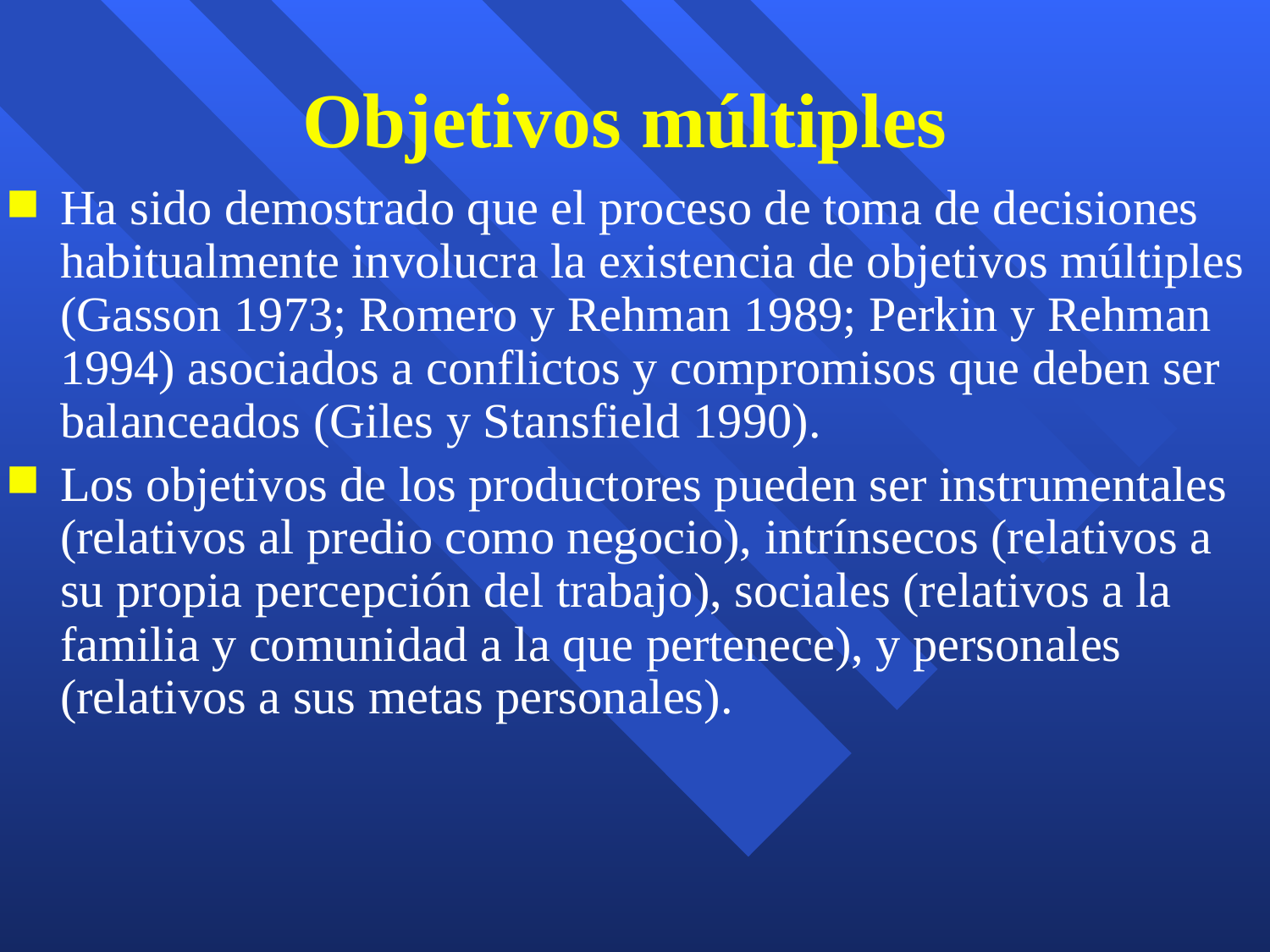

# Objetivos múltiples
Ha sido demostrado que el proceso de toma de decisiones habitualmente involucra la existencia de objetivos múltiples (Gasson 1973; Romero y Rehman 1989; Perkin y Rehman 1994) asociados a conflictos y compromisos que deben ser balanceados (Giles y Stansfield 1990).
Los objetivos de los productores pueden ser instrumentales (relativos al predio como negocio), intrínsecos (relativos a su propia percepción del trabajo), sociales (relativos a la familia y comunidad a la que pertenece), y personales (relativos a sus metas personales).